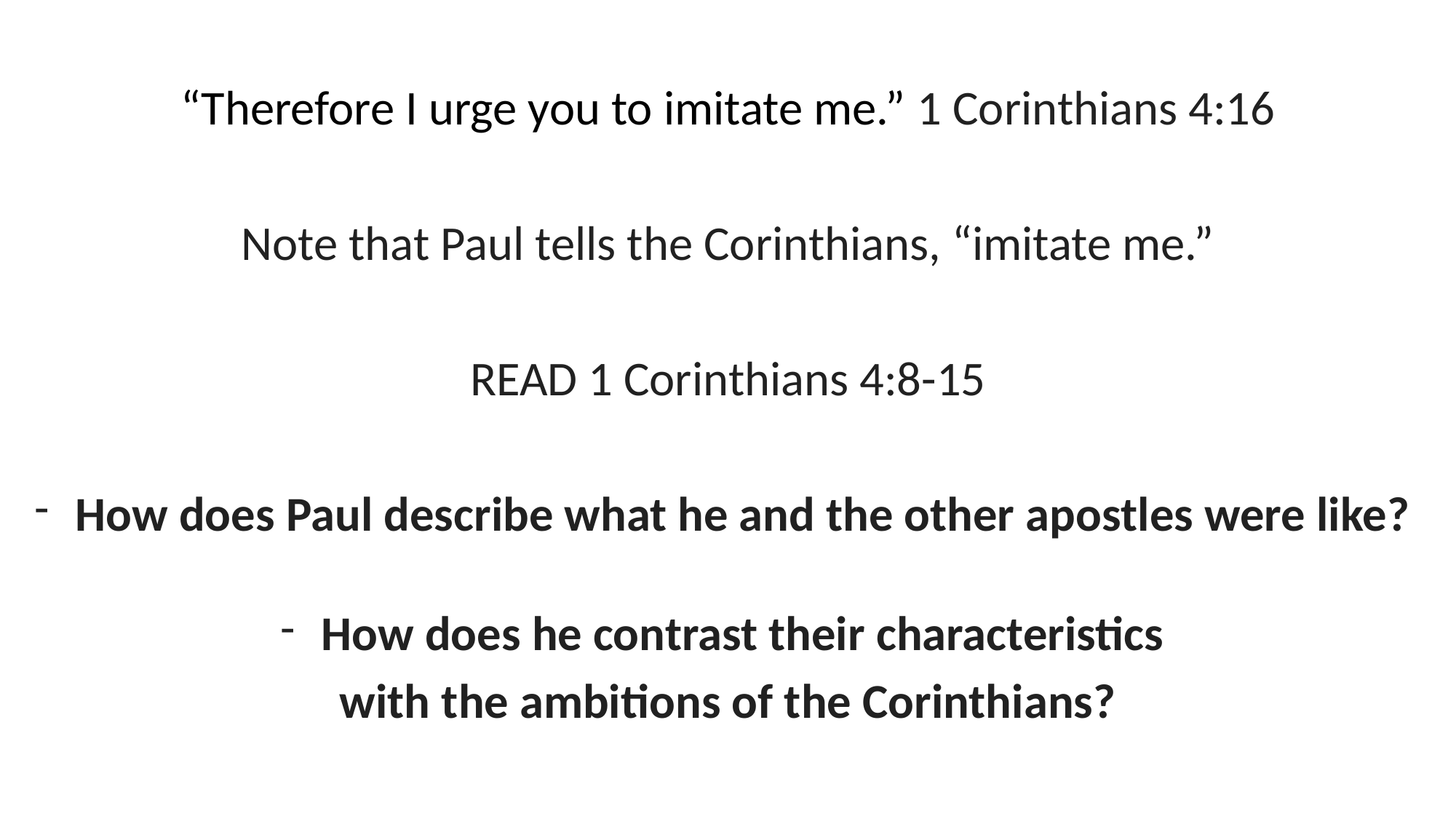

“Therefore I urge you to imitate me.” 1 Corinthians 4:16

Note that Paul tells the Corinthians, “imitate me.”

READ 1 Corinthians 4:8-15

How does Paul describe what he and the other apostles were like?
How does he contrast their characteristics
with the ambitions of the Corinthians?